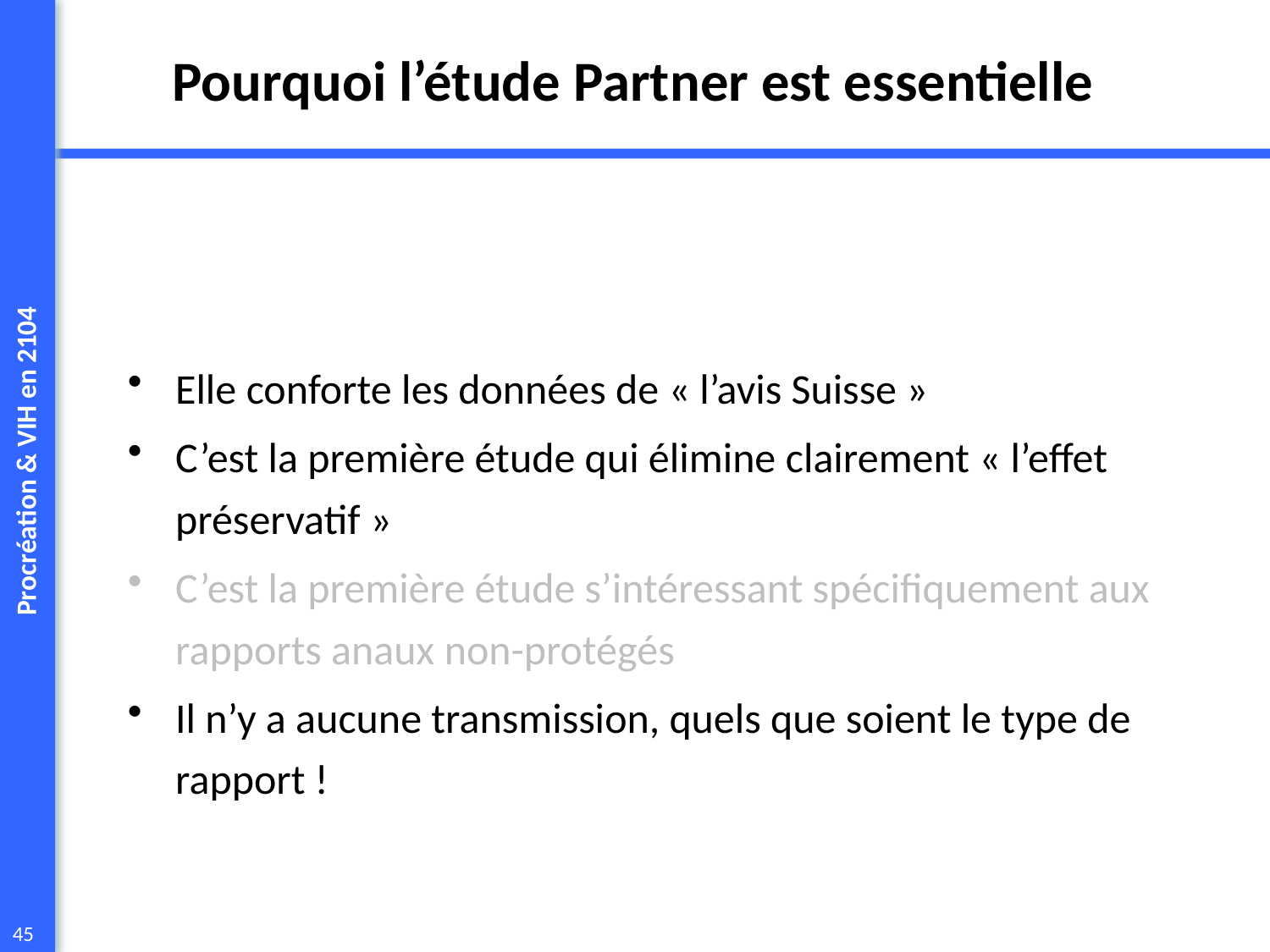

# Pourquoi l’étude Partner est essentielle
Elle conforte les données de « l’avis Suisse »
C’est la première étude qui élimine clairement « l’effet préservatif »
C’est la première étude s’intéressant spécifiquement aux rapports anaux non-protégés
Il n’y a aucune transmission, quels que soient le type de rapport !